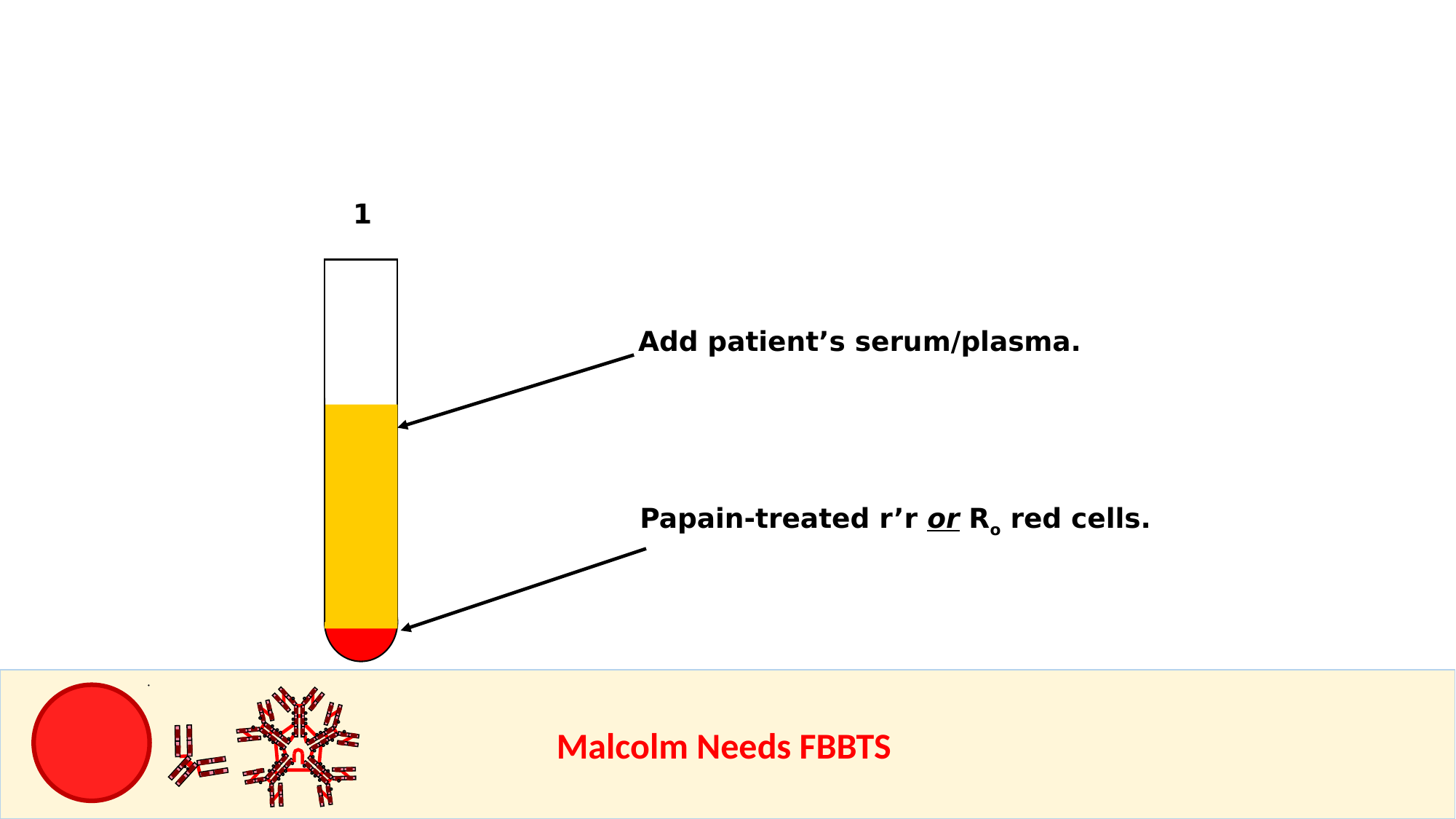

1

Add patient’s serum/plasma.

Papain-treated r’r or Ro red cells.

					Malcolm Needs FBBTS